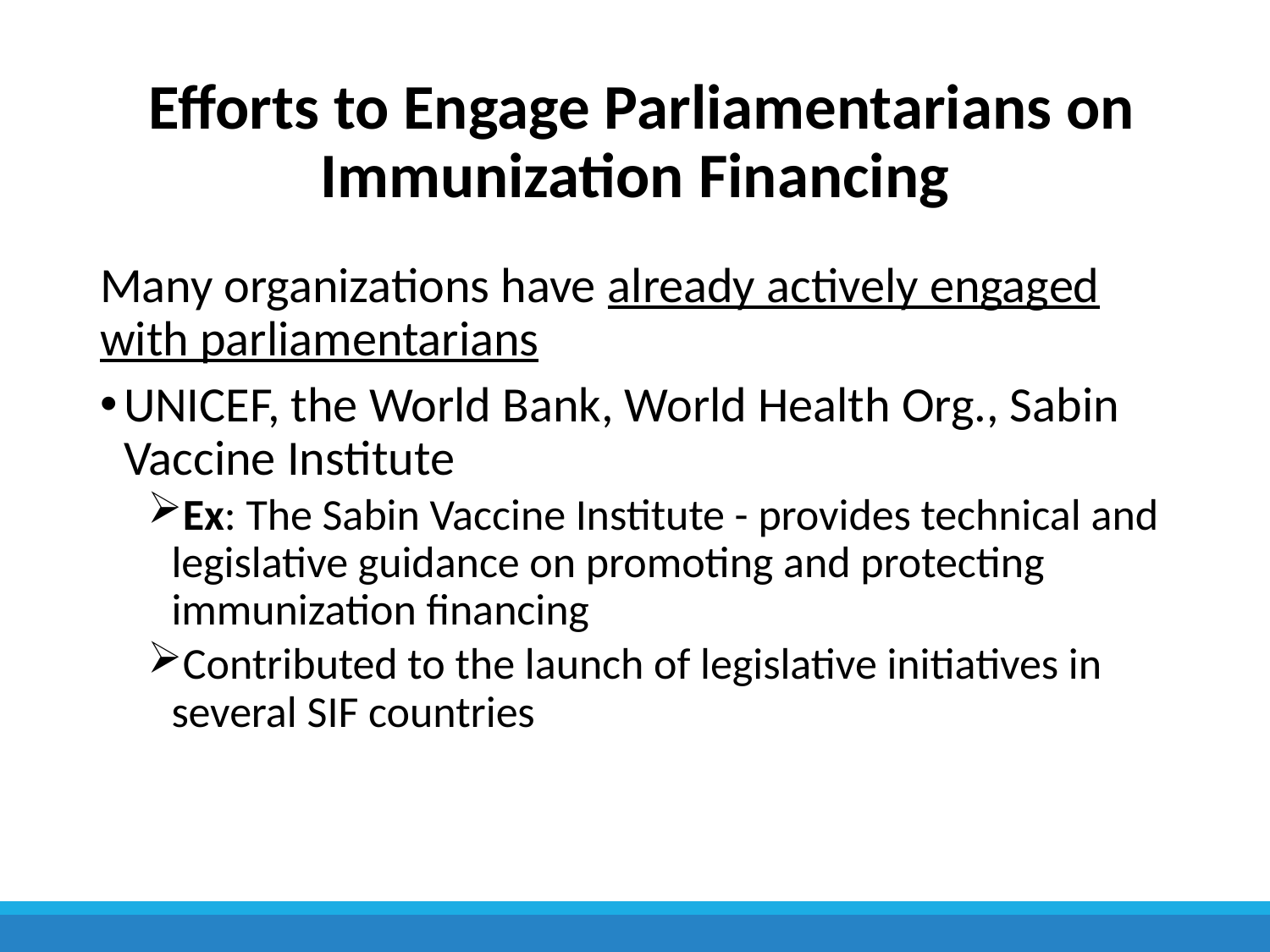

# Efforts to Engage Parliamentarians on Immunization Financing
Many organizations have already actively engaged with parliamentarians
UNICEF, the World Bank, World Health Org., Sabin Vaccine Institute
Ex: The Sabin Vaccine Institute - provides technical and legislative guidance on promoting and protecting immunization financing
Contributed to the launch of legislative initiatives in several SIF countries